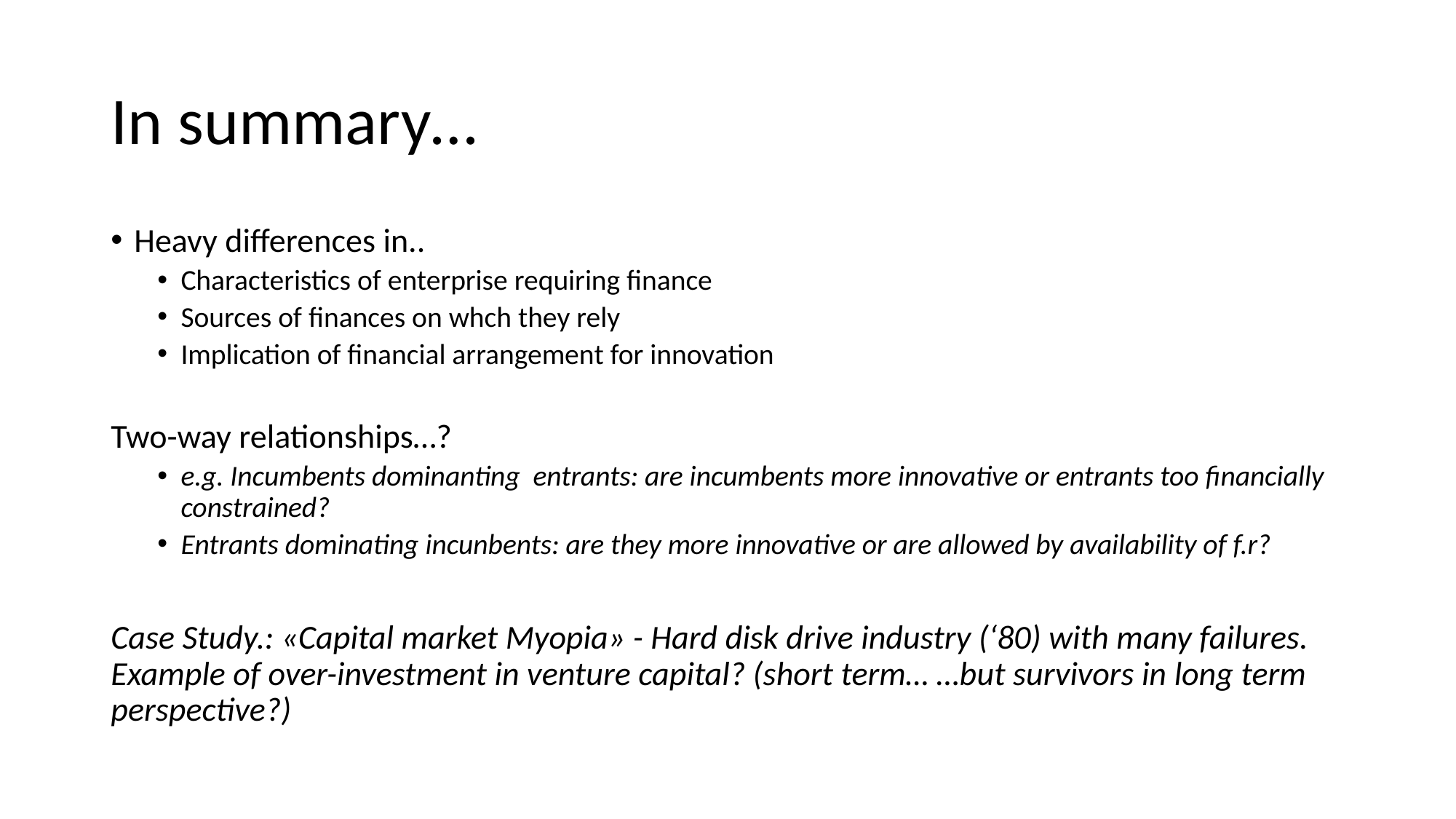

# In summary…
Heavy differences in..
Characteristics of enterprise requiring finance
Sources of finances on whch they rely
Implication of financial arrangement for innovation

Two-way relationships…?
e.g. Incumbents dominanting  entrants: are incumbents more innovative or entrants too financially constrained?
Entrants dominating incunbents: are they more innovative or are allowed by availability of f.r?

Case Study.: «Capital market Myopia» - Hard disk drive industry (‘80) with many failures. Example of over-investment in venture capital? (short term… …but survivors in long term perspective?)